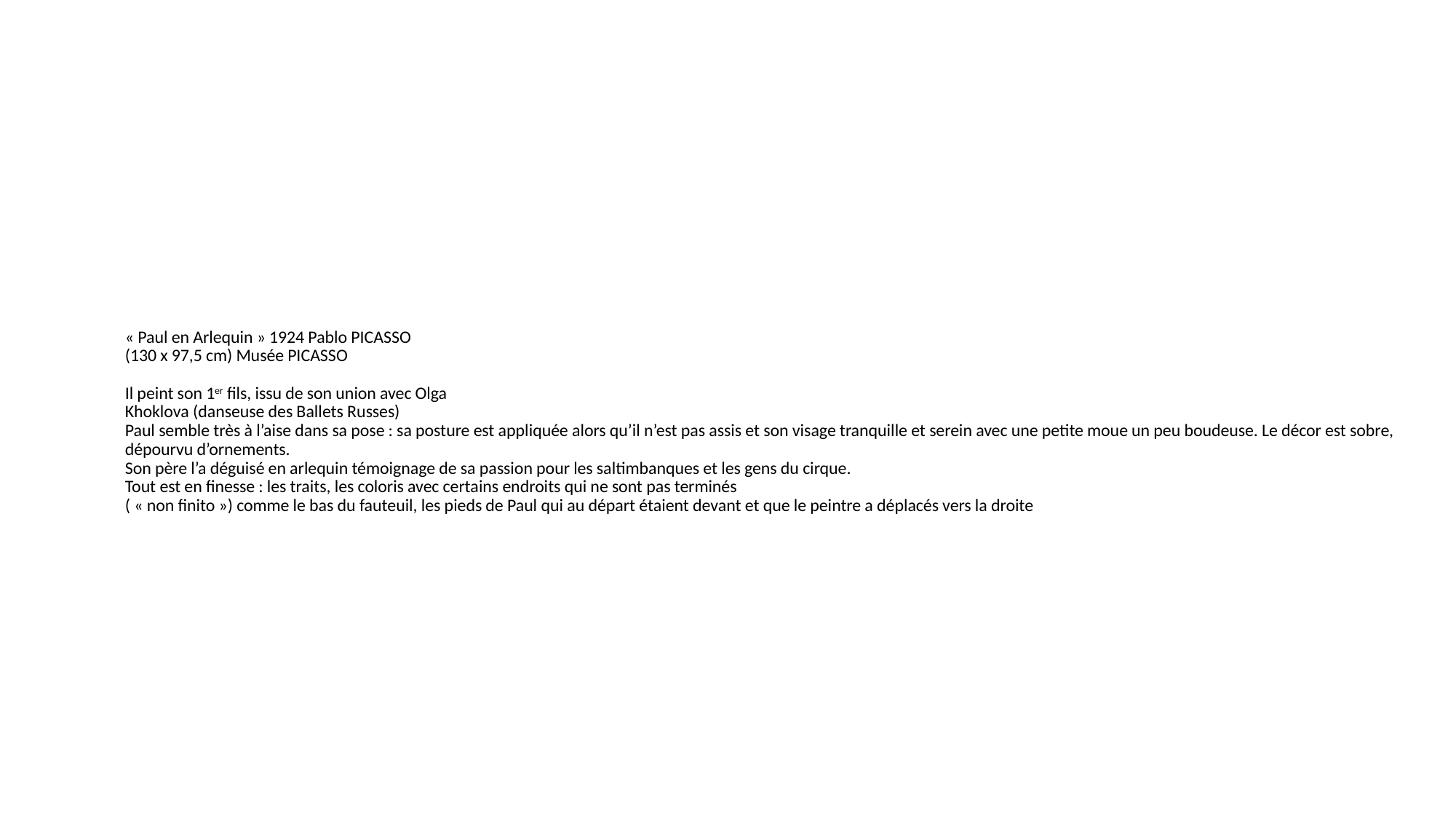

# « Paul en Arlequin » 1924 Pablo PICASSO (130 x 97,5 cm) Musée PICASSO Il peint son 1er fils, issu de son union avec Olga Khoklova (danseuse des Ballets Russes) Paul semble très à l’aise dans sa pose : sa posture est appliquée alors qu’il n’est pas assis et son visage tranquille et serein avec une petite moue un peu boudeuse. Le décor est sobre, dépourvu d’ornements. Son père l’a déguisé en arlequin témoignage de sa passion pour les saltimbanques et les gens du cirque. Tout est en finesse : les traits, les coloris avec certains endroits qui ne sont pas terminés ( « non finito ») comme le bas du fauteuil, les pieds de Paul qui au départ étaient devant et que le peintre a déplacés vers la droite